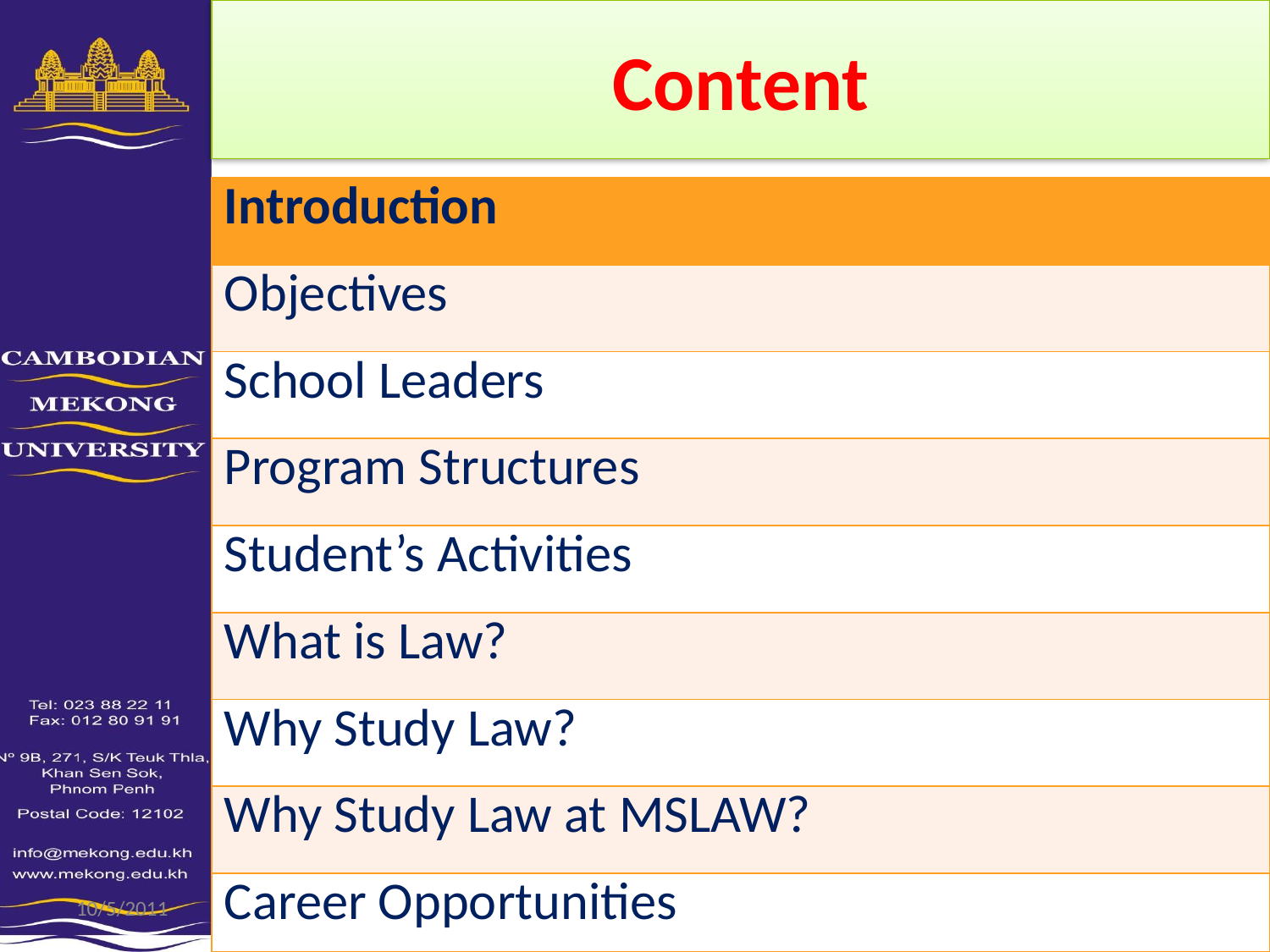

# Content
| Introduction |
| --- |
| Objectives |
| School Leaders |
| Program Structures |
| Student’s Activities |
| What is Law? |
| Why Study Law? |
| Why Study Law at MSLAW? |
| Career Opportunities |

10/5/2011
2